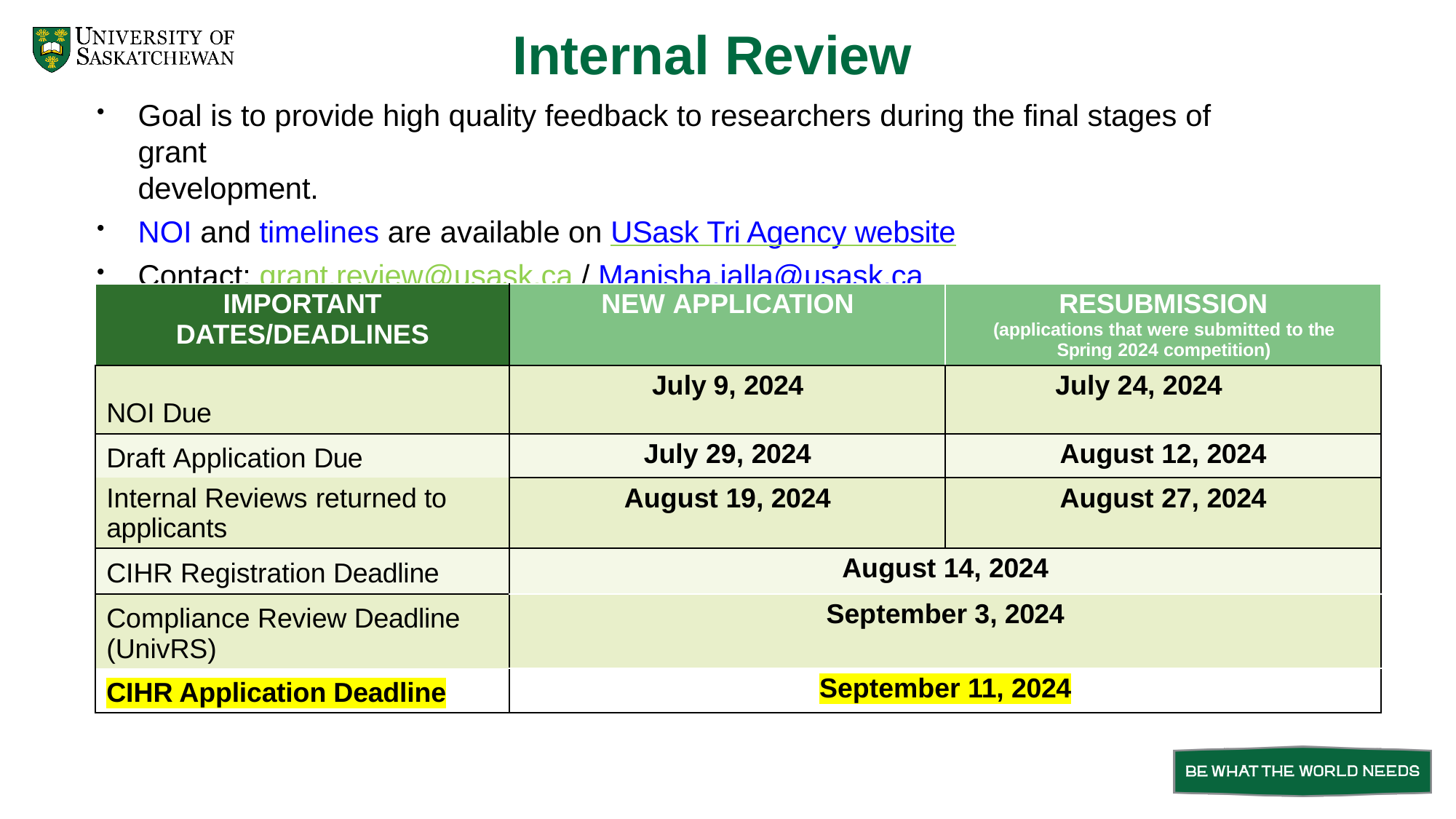

# Internal Review
Goal is to provide high quality feedback to researchers during the final stages of grant
development.
NOI and timelines are available on USask Tri Agency website
Contact: grant.review@usask.ca / Manisha.jalla@usask.ca
| IMPORTANT DATES/DEADLINES | NEW APPLICATION | RESUBMISSION (applications that were submitted to the Spring 2024 competition) |
| --- | --- | --- |
| NOI Due | July 9, 2024 | July 24, 2024 |
| Draft Application Due | July 29, 2024 | August 12, 2024 |
| Internal Reviews returned to applicants | August 19, 2024 | August 27, 2024 |
| CIHR Registration Deadline | August 14, 2024 |  |
| Compliance Review Deadline (UnivRS) | September 3, 2024 |  |
| CIHR Application Deadline | September 11, 2024 |  |